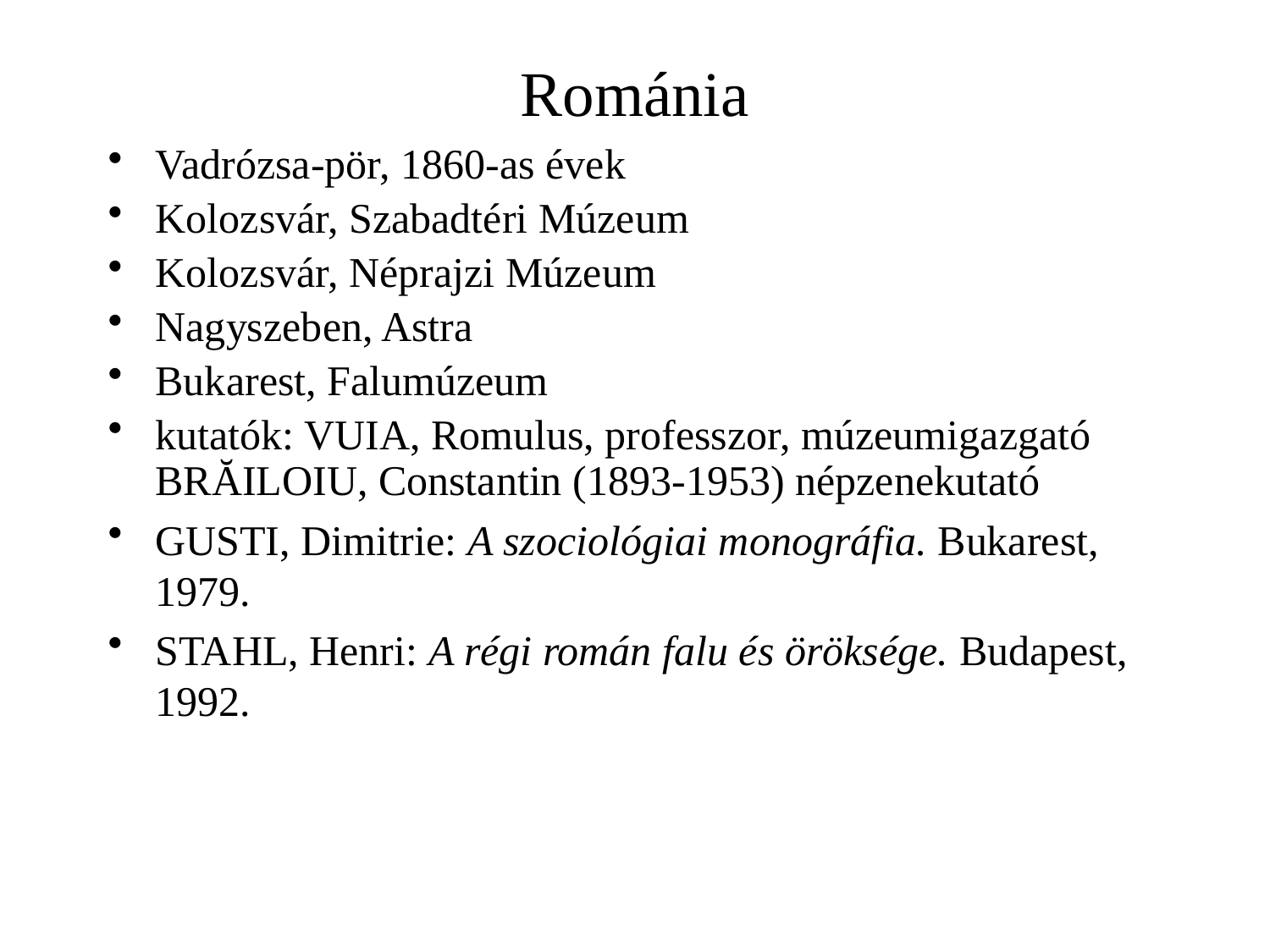

# Románia
Vadrózsa-pör, 1860-as évek
Kolozsvár, Szabadtéri Múzeum
Kolozsvár, Néprajzi Múzeum
Nagyszeben, Astra
Bukarest, Falumúzeum
kutatók: VUIA, Romulus, professzor, múzeumigazgató
BRĂILOIU, Constantin (1893-1953) népzenekutató
GUSTI, Dimitrie: A szociológiai monográfia. Bukarest, 1979.
STAHL, Henri: A régi román falu és öröksége. Budapest, 1992.